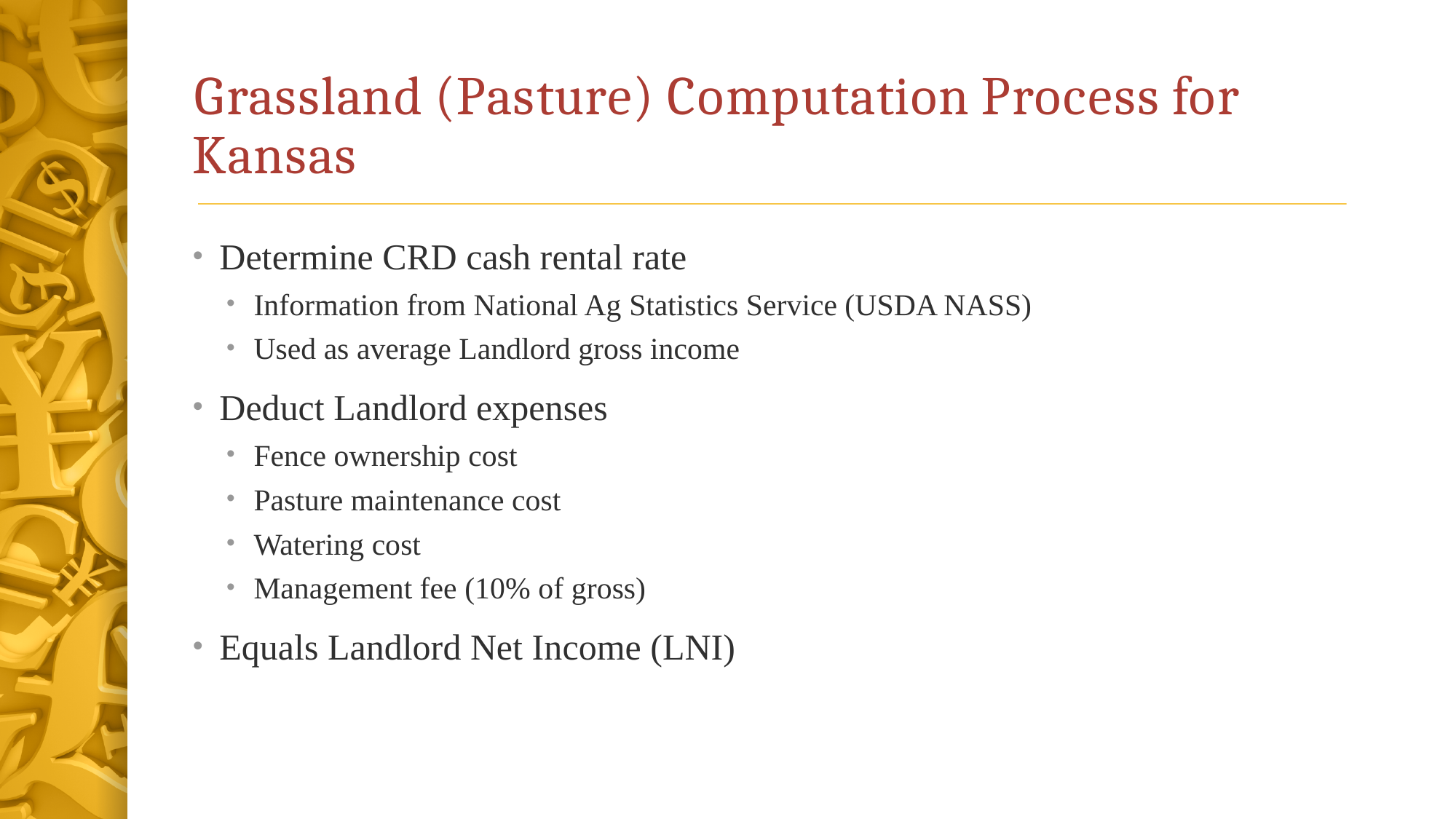

# Grassland (Pasture) Computation Process for Kansas
Determine CRD cash rental rate
Information from National Ag Statistics Service (USDA NASS)
Used as average Landlord gross income
Deduct Landlord expenses
Fence ownership cost
Pasture maintenance cost
Watering cost
Management fee (10% of gross)
Equals Landlord Net Income (LNI)